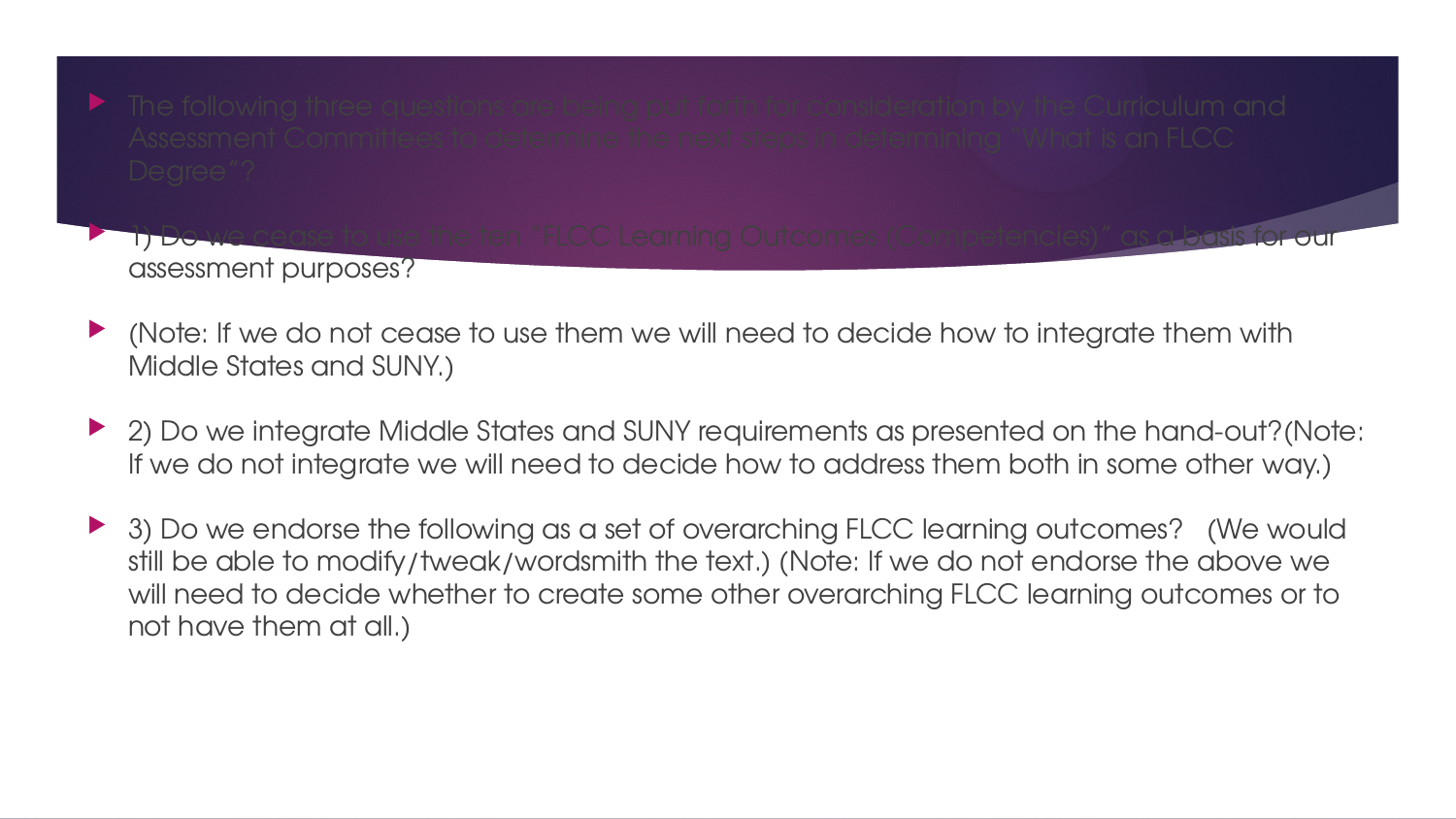

The following three questions are being put forth for consideration by the Curriculum and Assessment Committees to determine the next steps in determining “What is an FLCC Degree”?

1) Do we cease to use the ten “FLCC Learning Outcomes (Competencies)” as a basis for our assessment purposes?

(Note: If we do not cease to use them we will need to decide how to integrate them with Middle States and SUNY.)

2) Do we integrate Middle States and SUNY requirements as presented on the hand-out?(Note: If we do not integrate we will need to decide how to address them both in some other way.)

3) Do we endorse the following as a set of overarching FLCC learning outcomes?   (We would still be able to modify/tweak/wordsmith the text.) (Note: If we do not endorse the above we will need to decide whether to create some other overarching FLCC learning outcomes or to not have them at all.)